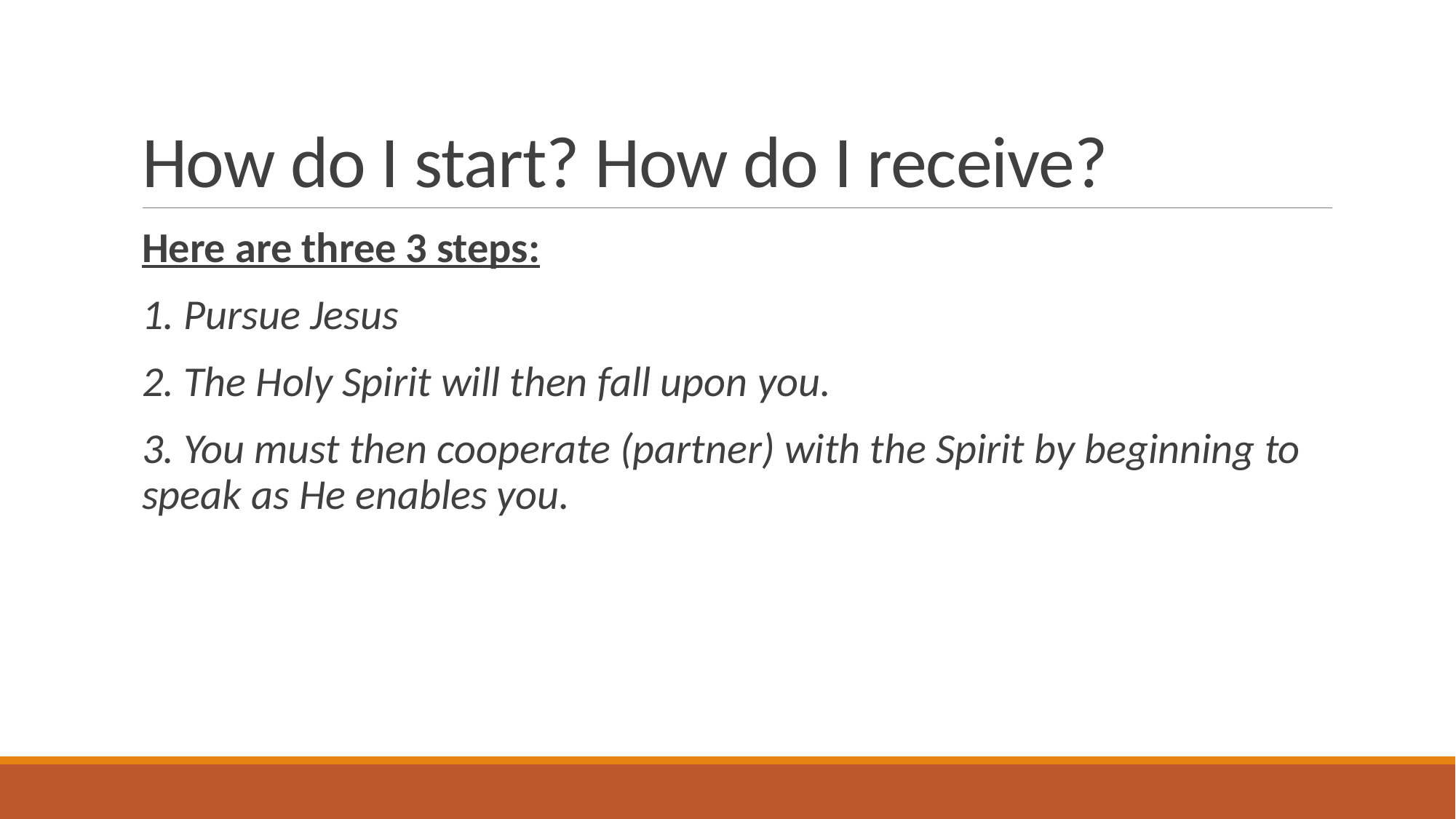

# How do I start? How do I receive?
Here are three 3 steps:
1. Pursue Jesus
2. The Holy Spirit will then fall upon you.
3. You must then cooperate (partner) with the Spirit by beginning to speak as He enables you.